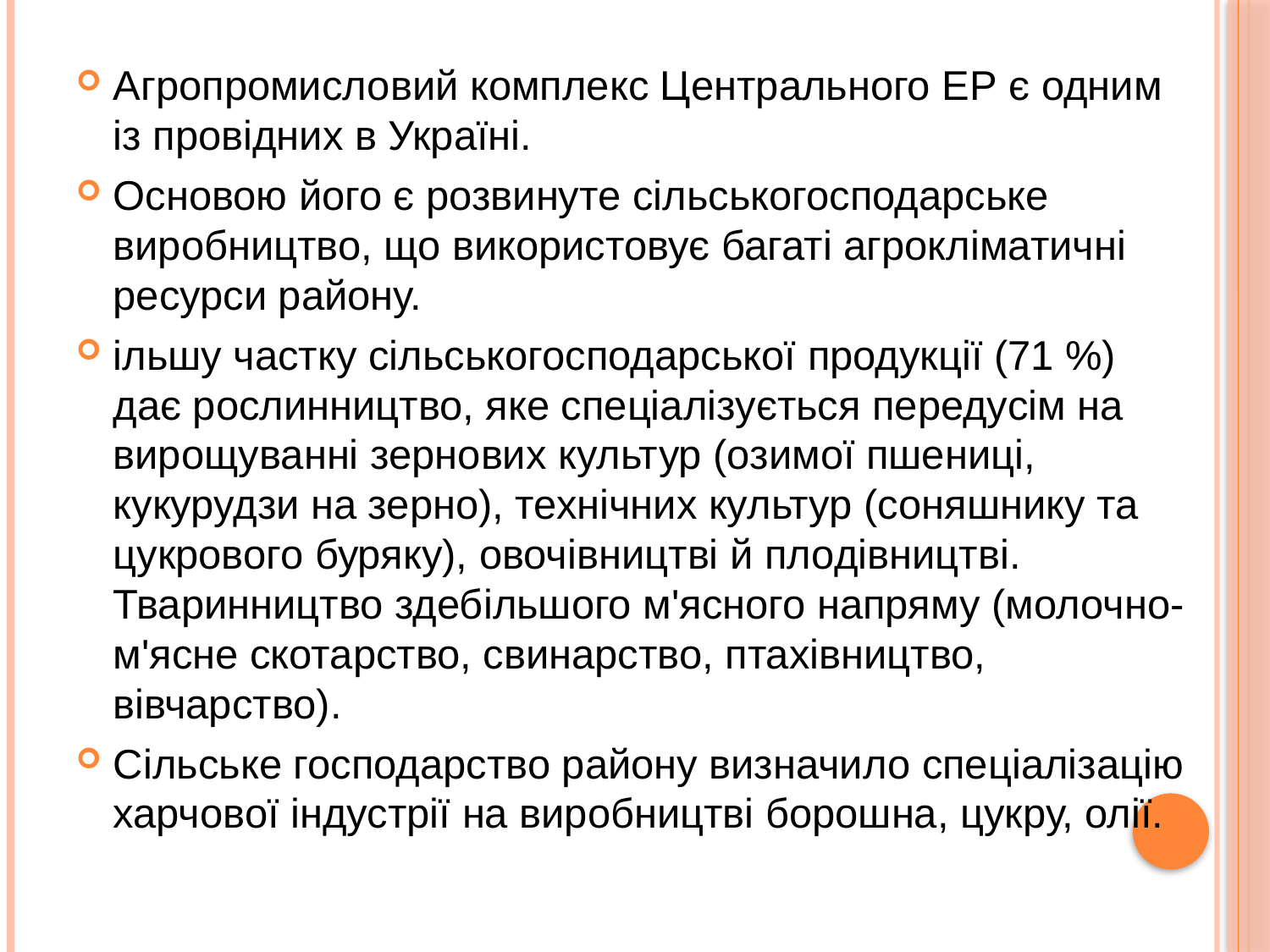

Агропромисловий комплекс Центрального ЕР є одним із провідних в Україні.
Основою його є розвинуте сільськогосподарське виробництво, що використовує багаті агрокліматичні ресурси району.
ільшу частку сільськогосподарської продукції (71 %) дає рослинництво, яке спеціалізується передусім на вирощуванні зернових культур (озимої пшениці, кукурудзи на зерно), технічних культур (соняшнику та цукрового буряку), овочівництві й плодівництві. Тваринництво здебільшого м'ясного напряму (молочно-м'ясне скотарство, свинарство, птахівництво, вівчарство).
Сільське господарство району визначило спеціалізацію харчової індустрії на виробництві борошна, цукру, олії.